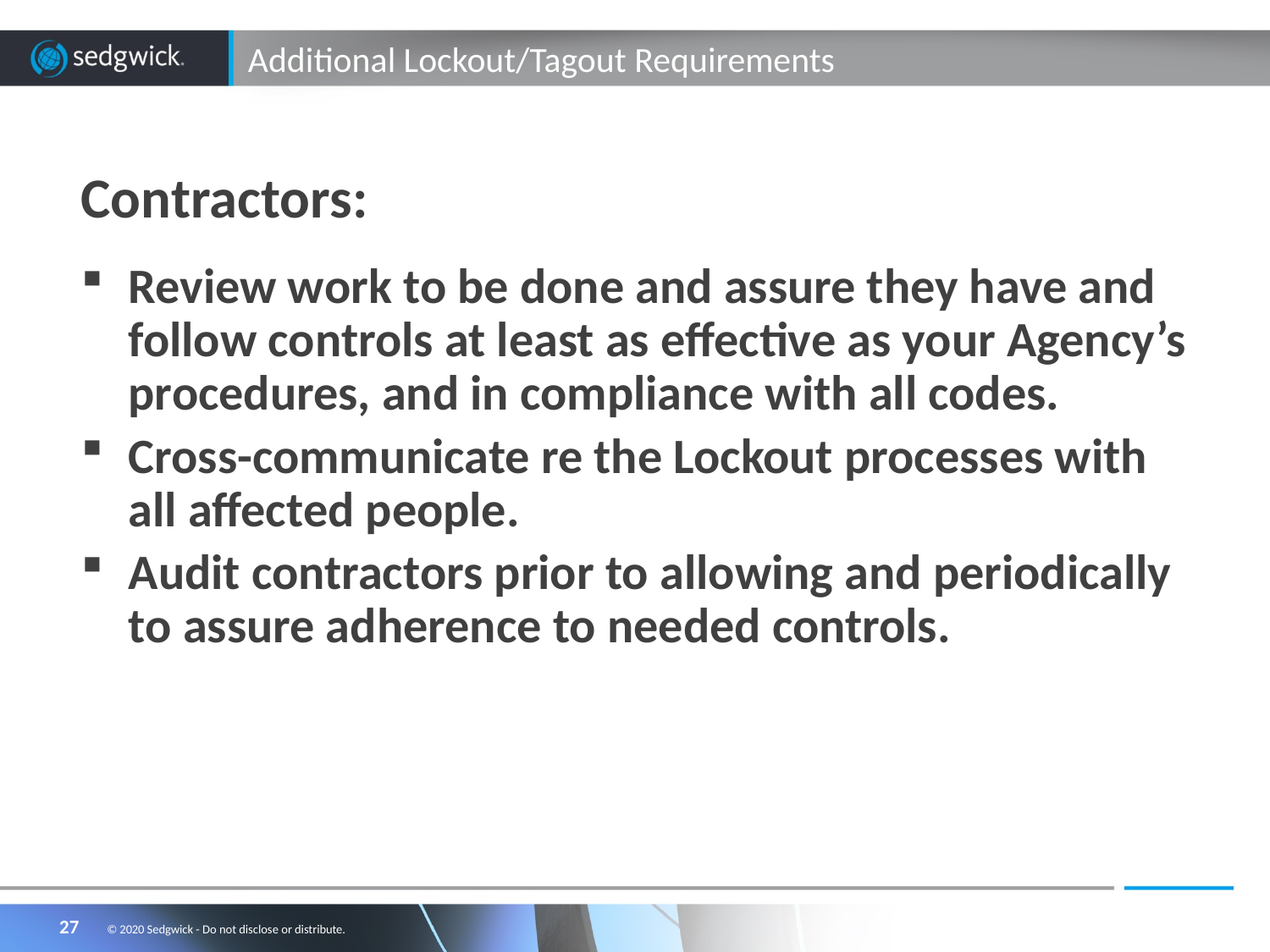

# Additional Lockout/Tagout Requirements
Contractors:

Review work to be done and assure they have and follow controls at least as effective as your Agency’s procedures, and in compliance with all codes.
Cross-communicate re the Lockout processes with all affected people.
Audit contractors prior to allowing and periodically to assure adherence to needed controls.